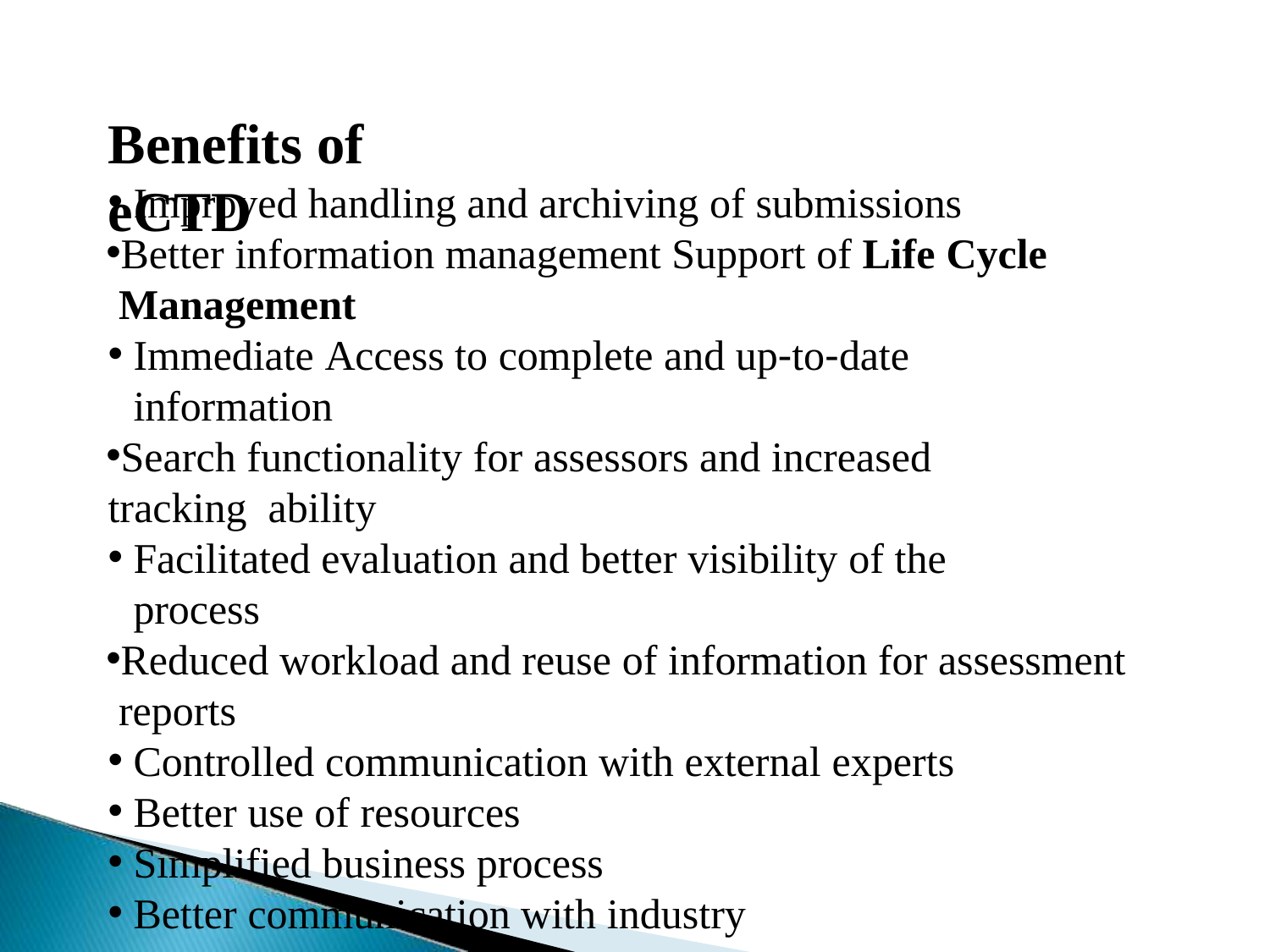

# Benefits of eCTD
Improved handling and archiving of submissions
Better information management Support of Life Cycle  Management
Immediate Access to complete and up‐to‐date information
Search functionality for assessors and increased tracking  ability
Facilitated evaluation and better visibility of the process
Reduced workload and reuse of information for assessment  reports
Controlled communication with external experts
Better use of resources
Simplified business process
Better communication with industry